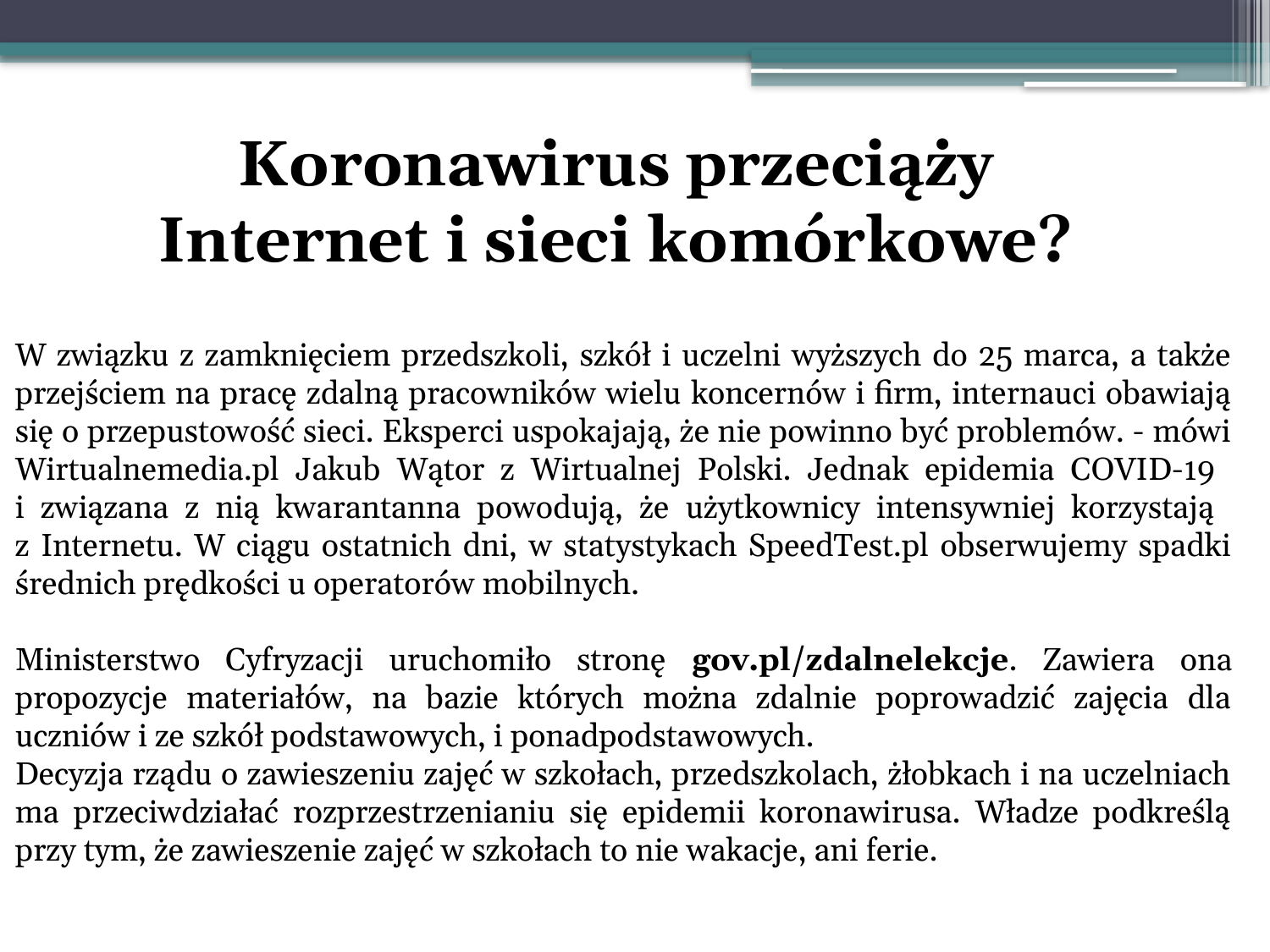

Koronawirus przeciąży
Internet i sieci komórkowe?

W związku z zamknięciem przedszkoli, szkół i uczelni wyższych do 25 marca, a także przejściem na pracę zdalną pracowników wielu koncernów i firm, internauci obawiają się o przepustowość sieci. Eksperci uspokajają, że nie powinno być problemów. - mówi Wirtualnemedia.pl Jakub Wątor z Wirtualnej Polski. Jednak epidemia COVID-19
i związana z nią kwarantanna powodują, że użytkownicy intensywniej korzystają
z Internetu. W ciągu ostatnich dni, w statystykach SpeedTest.pl obserwujemy spadki średnich prędkości u operatorów mobilnych.

Ministerstwo Cyfryzacji uruchomiło stronę gov.pl/zdalnelekcje. Zawiera ona propozycje materiałów, na bazie których można zdalnie poprowadzić zajęcia dla uczniów i ze szkół podstawowych, i ponadpodstawowych.
Decyzja rządu o zawieszeniu zajęć w szkołach, przedszkolach, żłobkach i na uczelniach ma przeciwdziałać rozprzestrzenianiu się epidemii koronawirusa. Władze podkreślą przy tym, że zawieszenie zajęć w szkołach to nie wakacje, ani ferie.